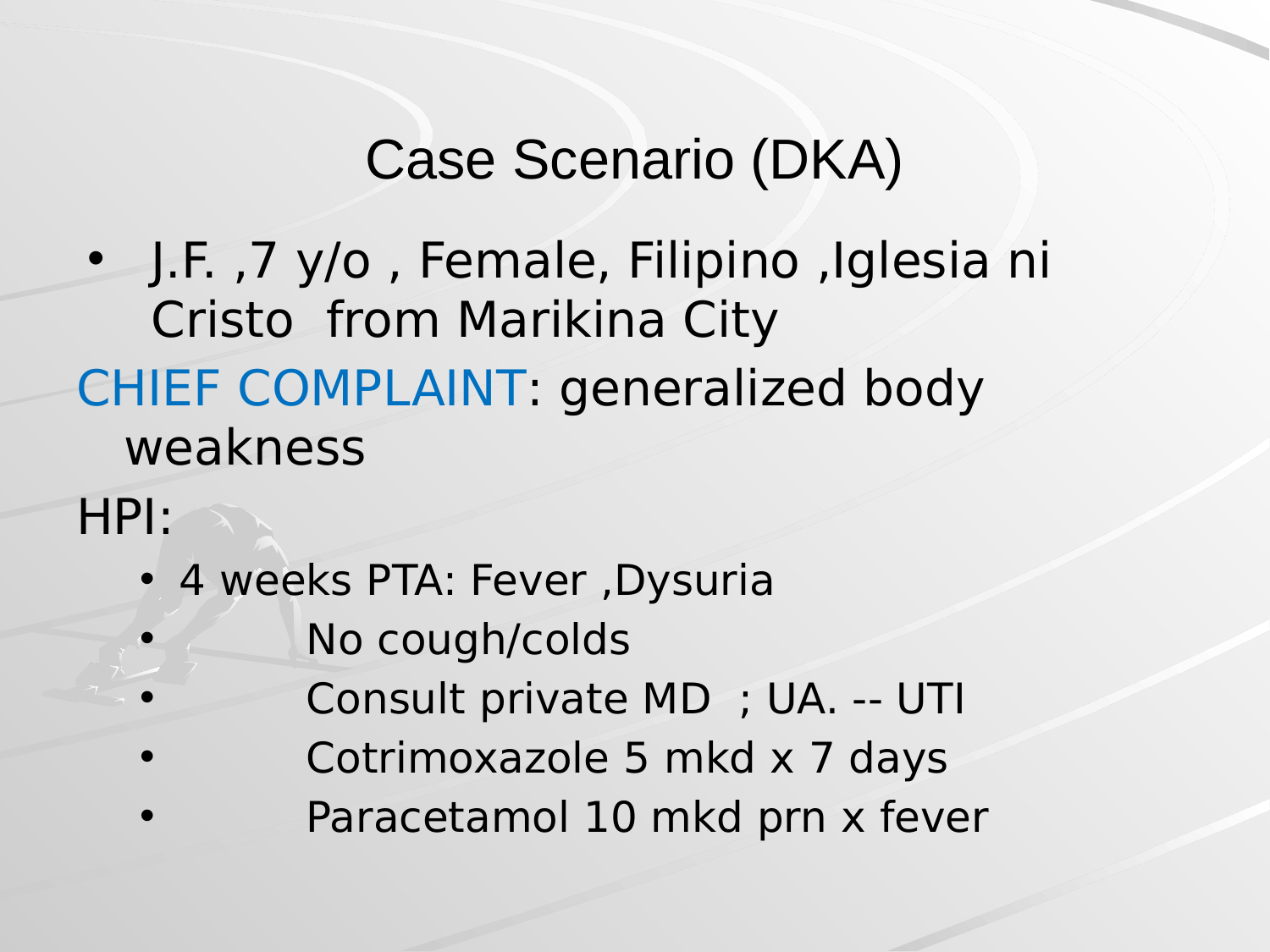

# Case Scenario (DKA)
J.F. ,7 y/o , Female, Filipino ,Iglesia ni Cristo  from Marikina City
CHIEF COMPLAINT: generalized body weakness
HPI:
4 weeks PTA: Fever ,Dysuria
	No cough/colds
	Consult private MD  ; UA. -- UTI
	Cotrimoxazole 5 mkd x 7 days
	Paracetamol 10 mkd prn x fever